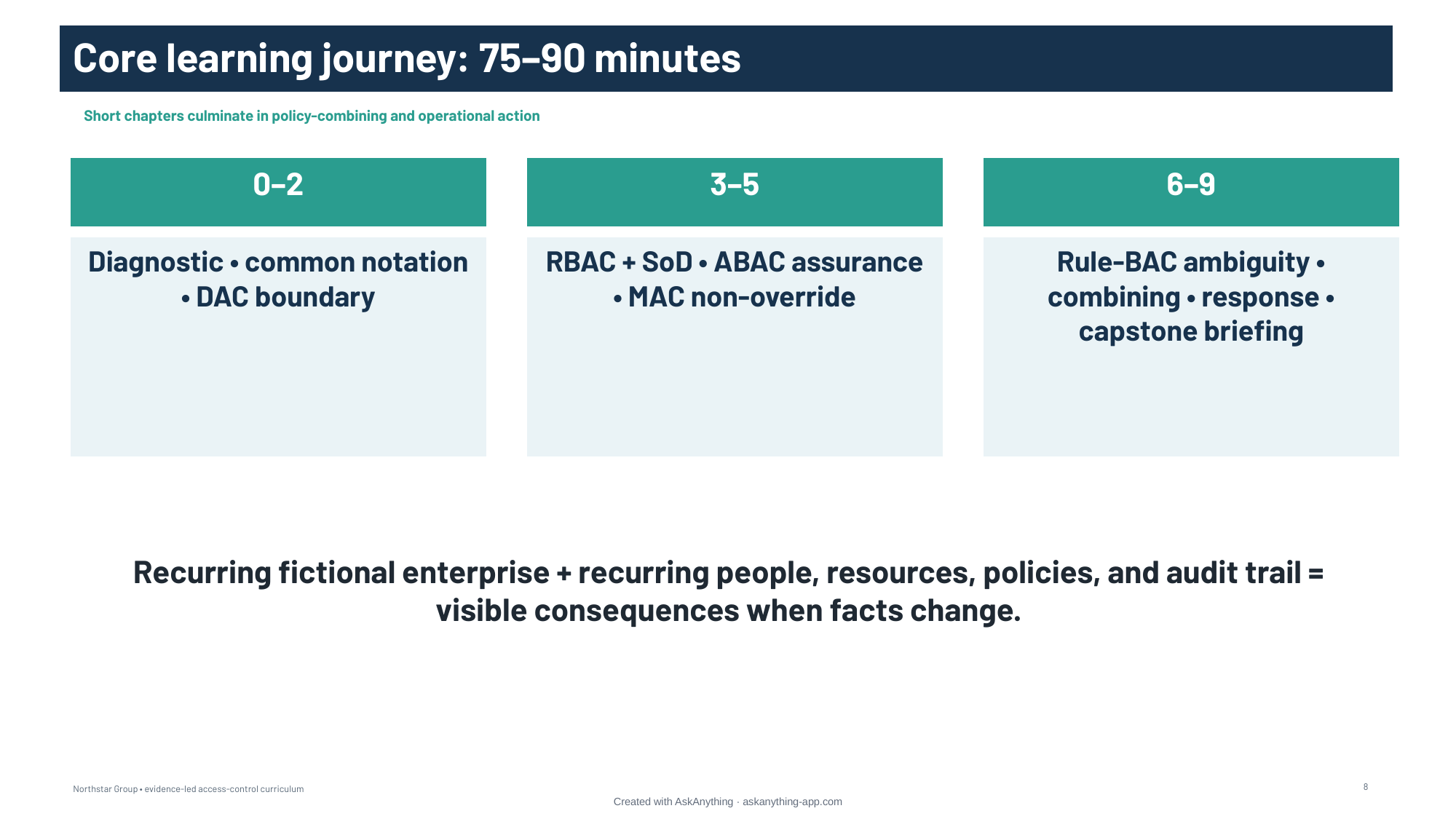

Core learning journey: 75–90 minutes
Short chapters culminate in policy-combining and operational action
0–2
3–5
6–9
Diagnostic • common notation • DAC boundary
RBAC + SoD • ABAC assurance • MAC non-override
Rule-BAC ambiguity • combining • response • capstone briefing
Recurring fictional enterprise + recurring people, resources, policies, and audit trail = visible consequences when facts change.
8
Northstar Group • evidence-led access-control curriculum
Created with AskAnything · askanything-app.com